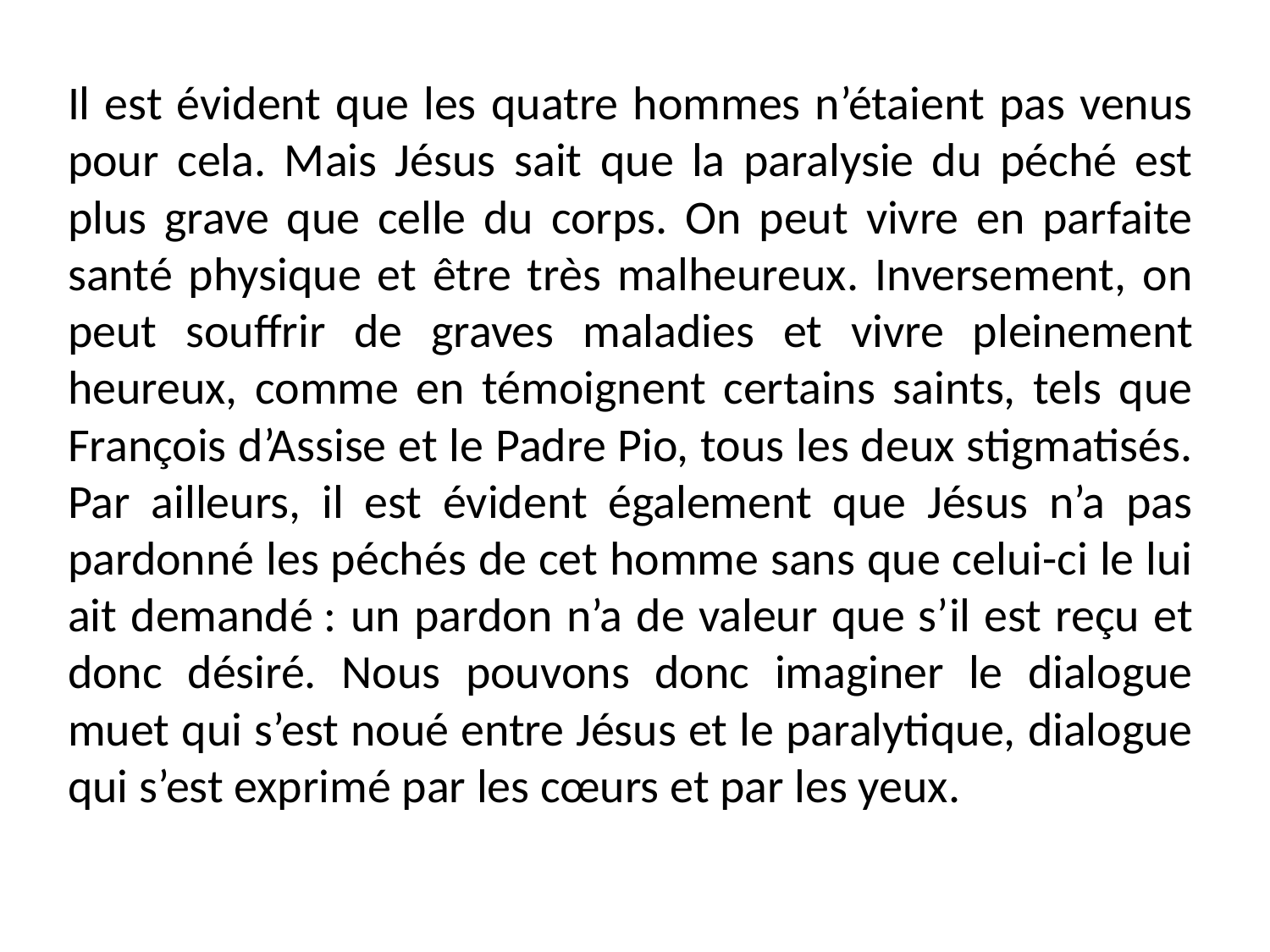

Il est évident que les quatre hommes n’étaient pas venus pour cela. Mais Jésus sait que la paralysie du péché est plus grave que celle du corps. On peut vivre en parfaite santé physique et être très malheureux. Inversement, on peut souffrir de graves maladies et vivre pleinement heureux, comme en témoignent certains saints, tels que François d’Assise et le Padre Pio, tous les deux stigmatisés. Par ailleurs, il est évident également que Jésus n’a pas pardonné les péchés de cet homme sans que celui-ci le lui ait demandé : un pardon n’a de valeur que s’il est reçu et donc désiré. Nous pouvons donc imaginer le dialogue muet qui s’est noué entre Jésus et le paralytique, dialogue qui s’est exprimé par les cœurs et par les yeux.